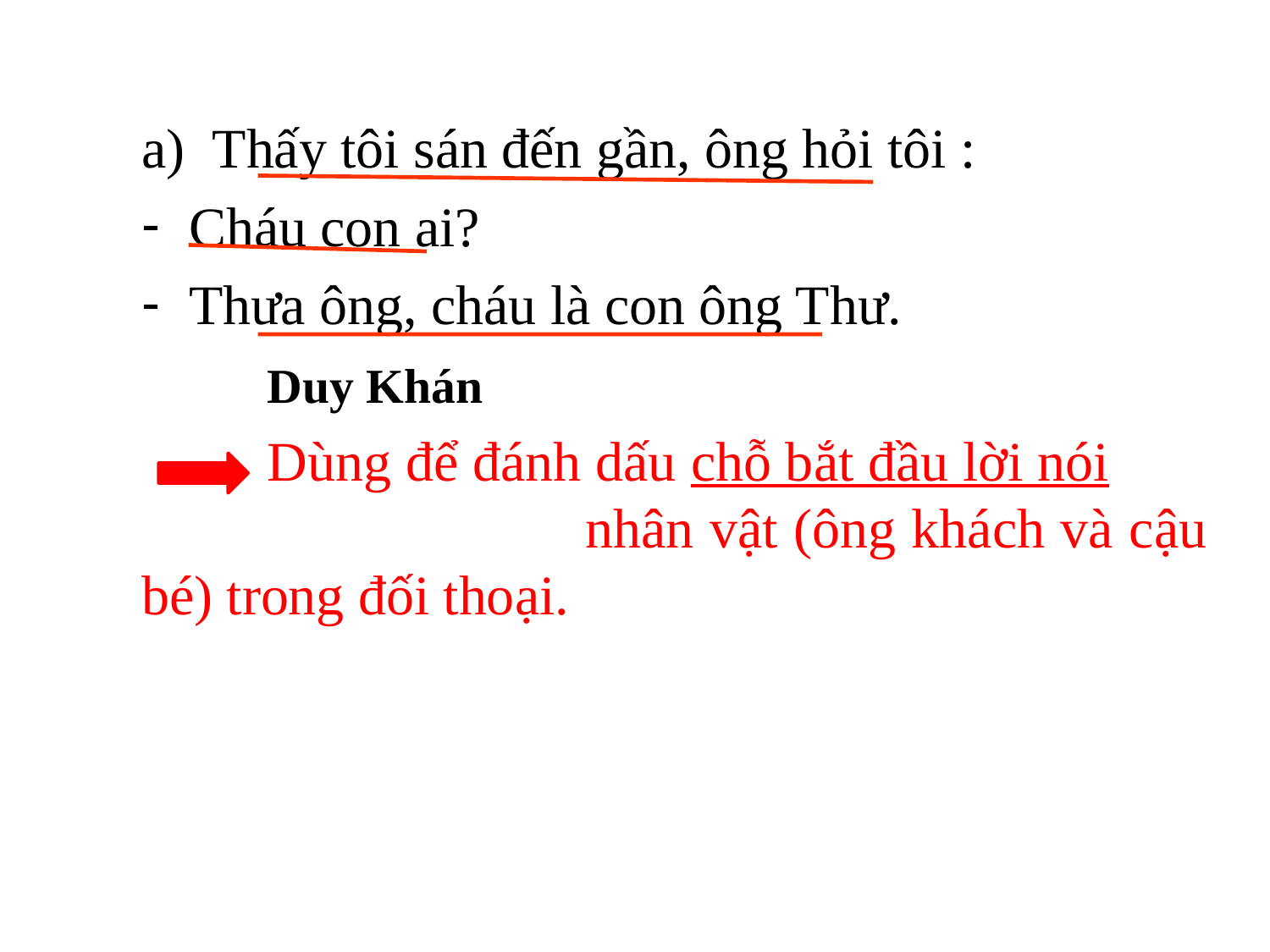

Thấy tôi sán đến gần, ông hỏi tôi :
Cháu con ai?
Thưa ông, cháu là con ông Thư.
					Duy Khán
	Dùng để đánh dấu chỗ bắt đầu lời nói                                    nhân vật (ông khách và cậu bé) trong đối thoại.